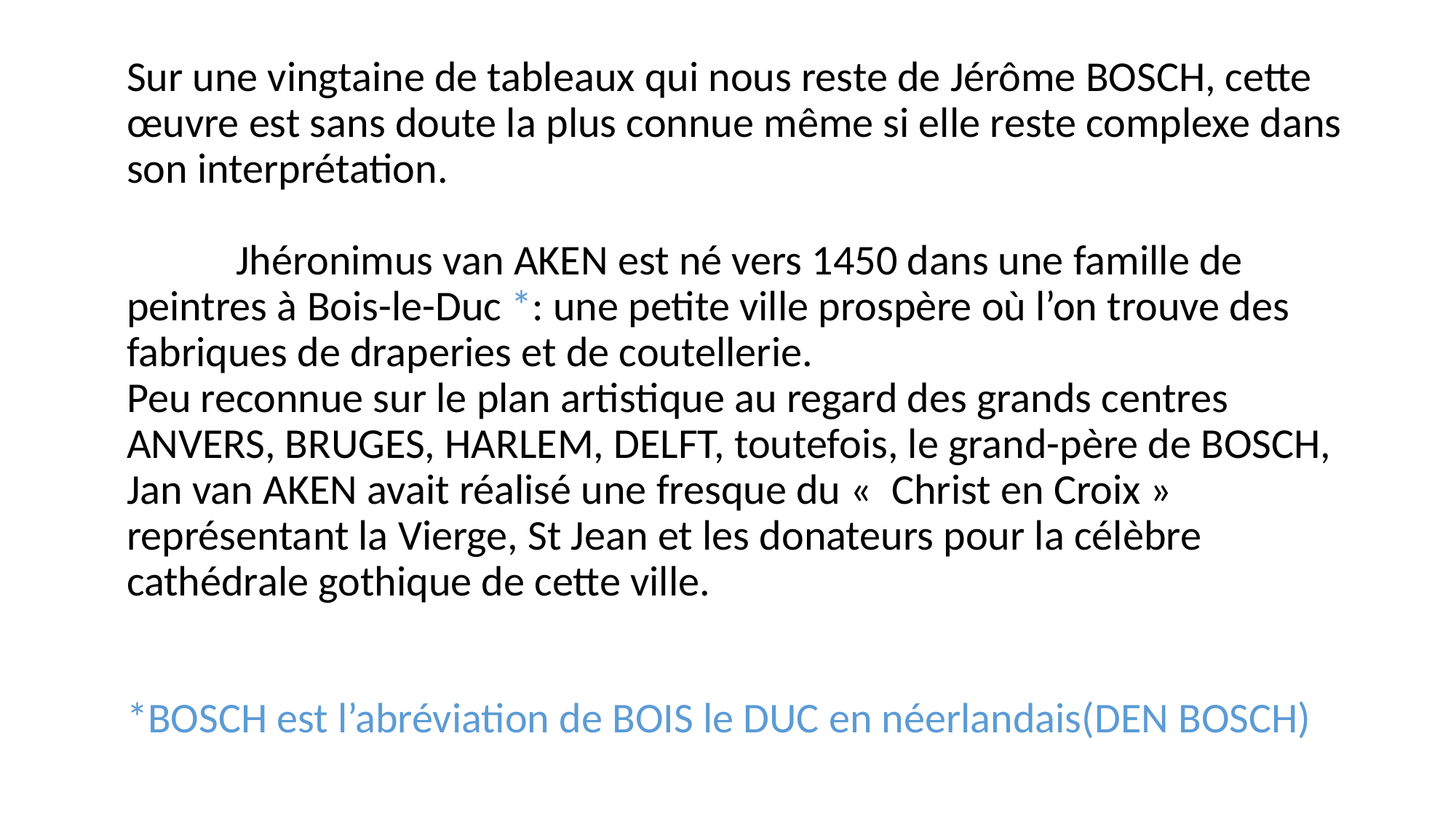

# Sur une vingtaine de tableaux qui nous reste de Jérôme BOSCH, cette œuvre est sans doute la plus connue même si elle reste complexe dans son interprétation. Jhéronimus van AKEN est né vers 1450 dans une famille de peintres à Bois-le-Duc *: une petite ville prospère où l’on trouve des fabriques de draperies et de coutellerie. Peu reconnue sur le plan artistique au regard des grands centres ANVERS, BRUGES, HARLEM, DELFT, toutefois, le grand-père de BOSCH, Jan van AKEN avait réalisé une fresque du «  Christ en Croix » représentant la Vierge, St Jean et les donateurs pour la célèbre cathédrale gothique de cette ville. *BOSCH est l’abréviation de BOIS le DUC en néerlandais(DEN BOSCH)